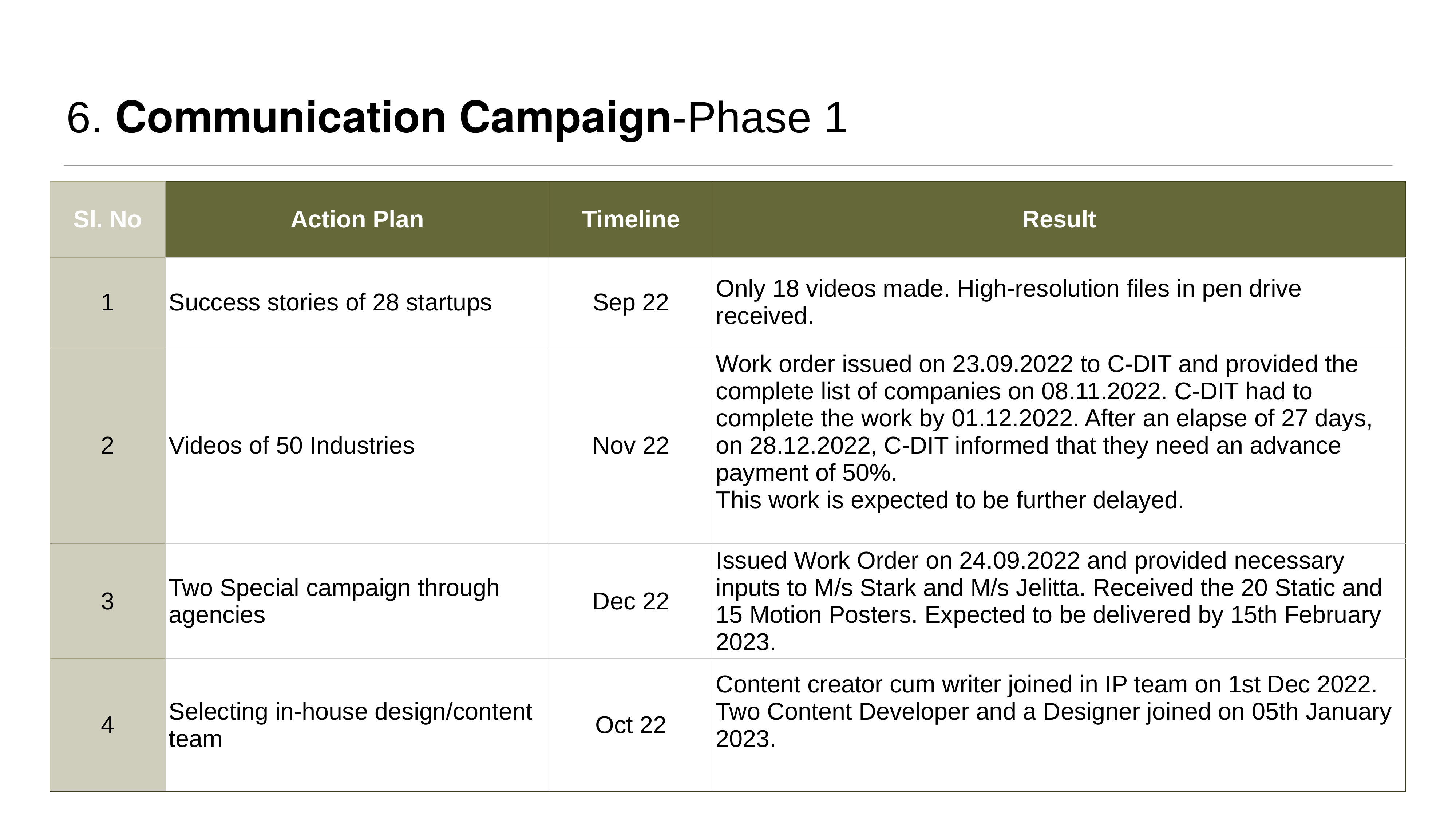

# 6. Communication Campaign-Phase 1
| Sl. No | Action Plan | Timeline | Result |
| --- | --- | --- | --- |
| 1 | Success stories of 28 startups | Sep 22 | Only 18 videos made. High-resolution files in pen drive received. |
| 2 | Videos of 50 Industries | Nov 22 | Work order issued on 23.09.2022 to C-DIT and provided the complete list of companies on 08.11.2022. C-DIT had to complete the work by 01.12.2022. After an elapse of 27 days, on 28.12.2022, C-DIT informed that they need an advance payment of 50%. This work is expected to be further delayed. |
| 3 | Two Special campaign through agencies | Dec 22 | Issued Work Order on 24.09.2022 and provided necessary inputs to M/s Stark and M/s Jelitta. Received the 20 Static and 15 Motion Posters. Expected to be delivered by 15th February 2023. |
| 4 | Selecting in-house design/content team | Oct 22 | Content creator cum writer joined in IP team on 1st Dec 2022. Two Content Developer and a Designer joined on 05th January 2023. |